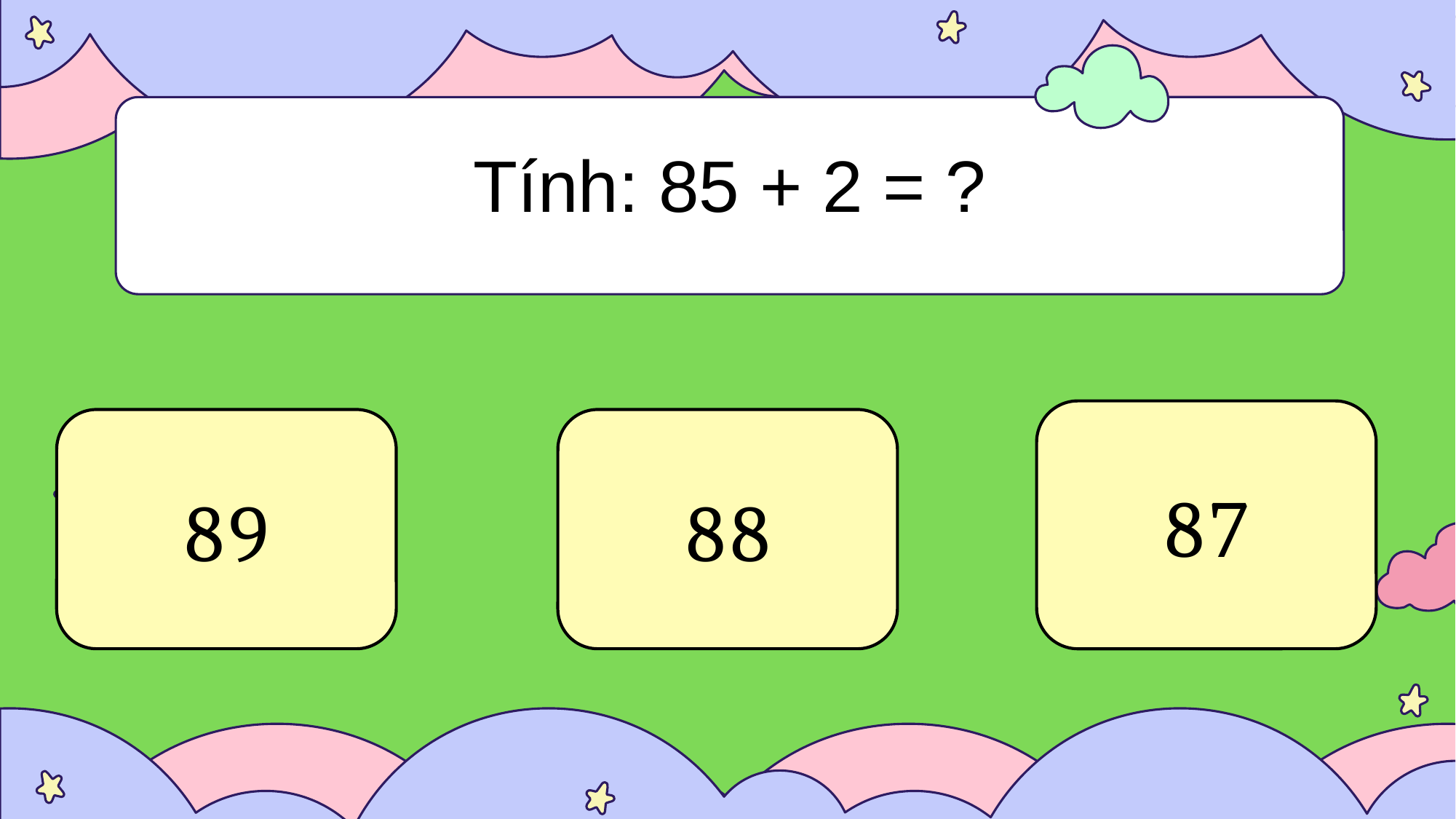

Tính: 85 + 2 = ?
87
89
88